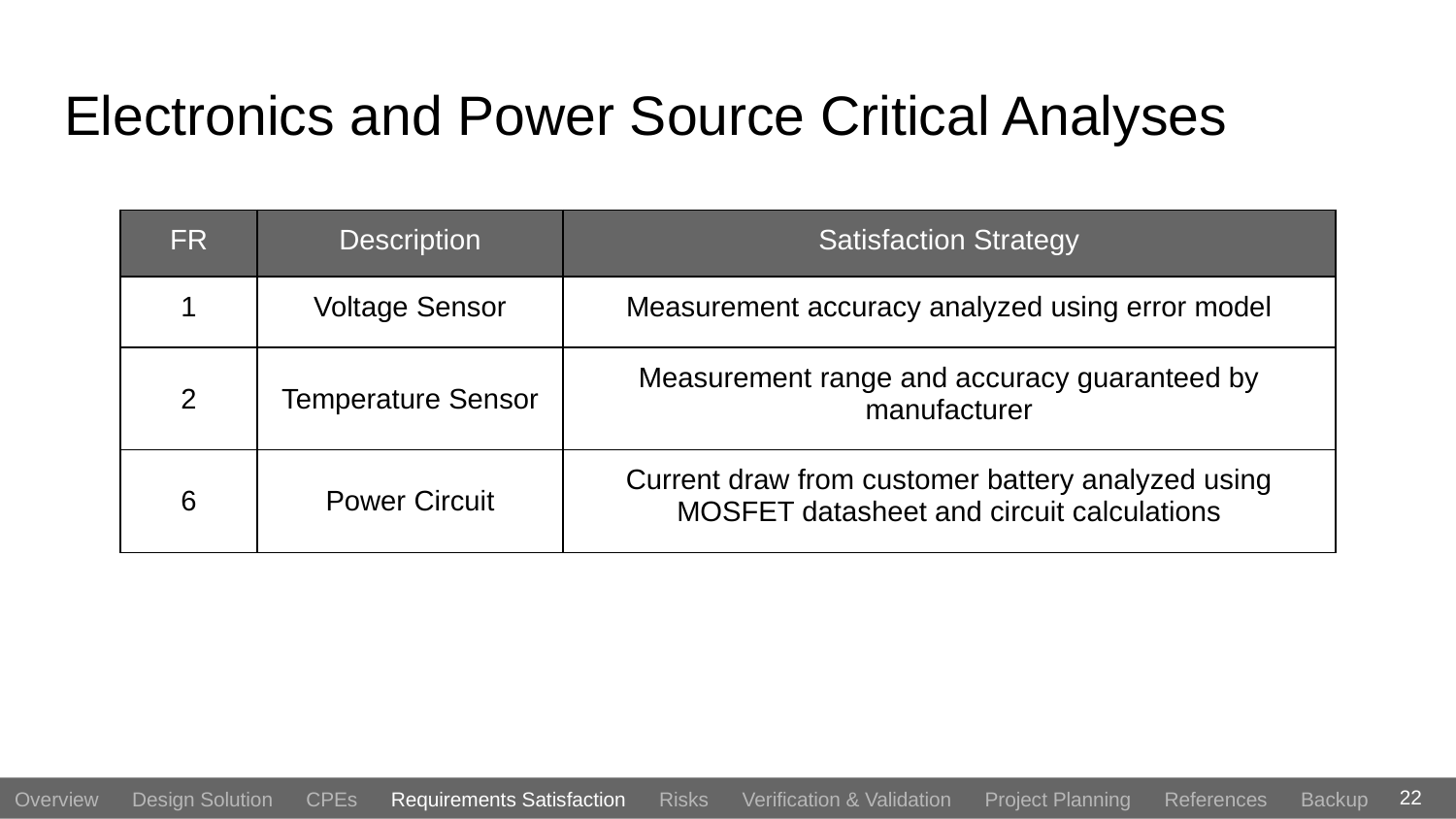

# Electronics and Power Source Critical Analyses
| FR | Description | Satisfaction Strategy |
| --- | --- | --- |
| 1 | Voltage Sensor | Measurement accuracy analyzed using error model |
| 2 | Temperature Sensor | Measurement range and accuracy guaranteed by manufacturer |
| 6 | Power Circuit | Current draw from customer battery analyzed using MOSFET datasheet and circuit calculations |
22
Overview      Design Solution      CPEs      Requirements Satisfaction      Risks      Verification & Validation      Project Planning      References      Backup